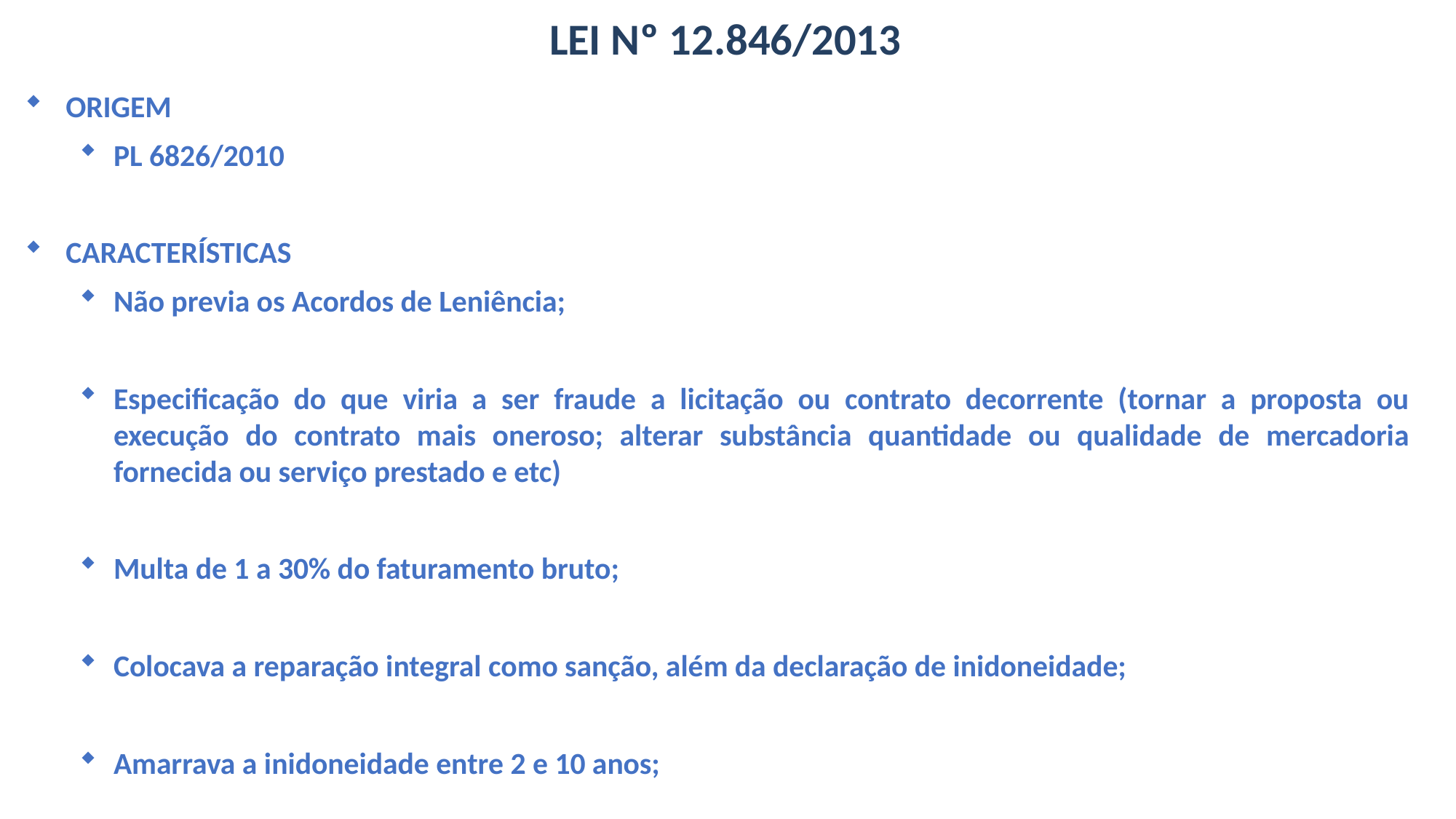

LEI Nº 12.846/2013
ORIGEM
PL 6826/2010

CARACTERÍSTICAS
Não previa os Acordos de Leniência;

Especificação do que viria a ser fraude a licitação ou contrato decorrente (tornar a proposta ou execução do contrato mais oneroso; alterar substância quantidade ou qualidade de mercadoria fornecida ou serviço prestado e etc)

Multa de 1 a 30% do faturamento bruto;

Colocava a reparação integral como sanção, além da declaração de inidoneidade;

Amarrava a inidoneidade entre 2 e 10 anos;